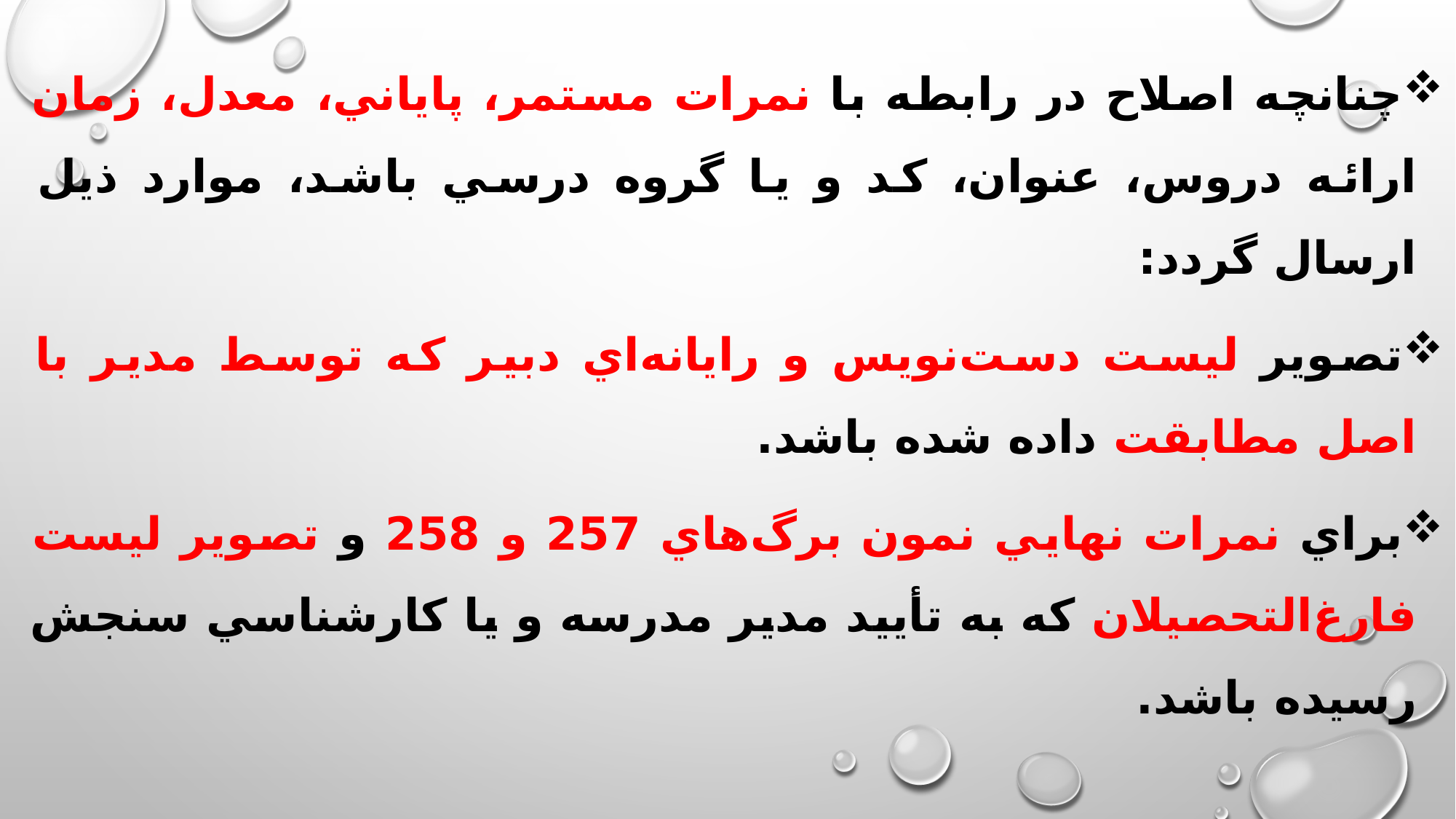

چنانچه اصلاح در رابطه با نمرات مستمر، پاياني، معدل، زمان ارائه دروس، عنوان، كد و يا گروه درسي باشد، موارد ذيل ارسال گردد:
تصوير ليست دست‌نويس و رايانه‌اي دبير كه توسط مدير با اصل مطابقت داده شده باشد.
براي نمرات نهايي نمون برگ‌هاي 257 و 258 و تصوير ليست فارغ‌التحصيلان كه به تأييد مدير مدرسه و يا كارشناسي سنجش رسيده باشد.